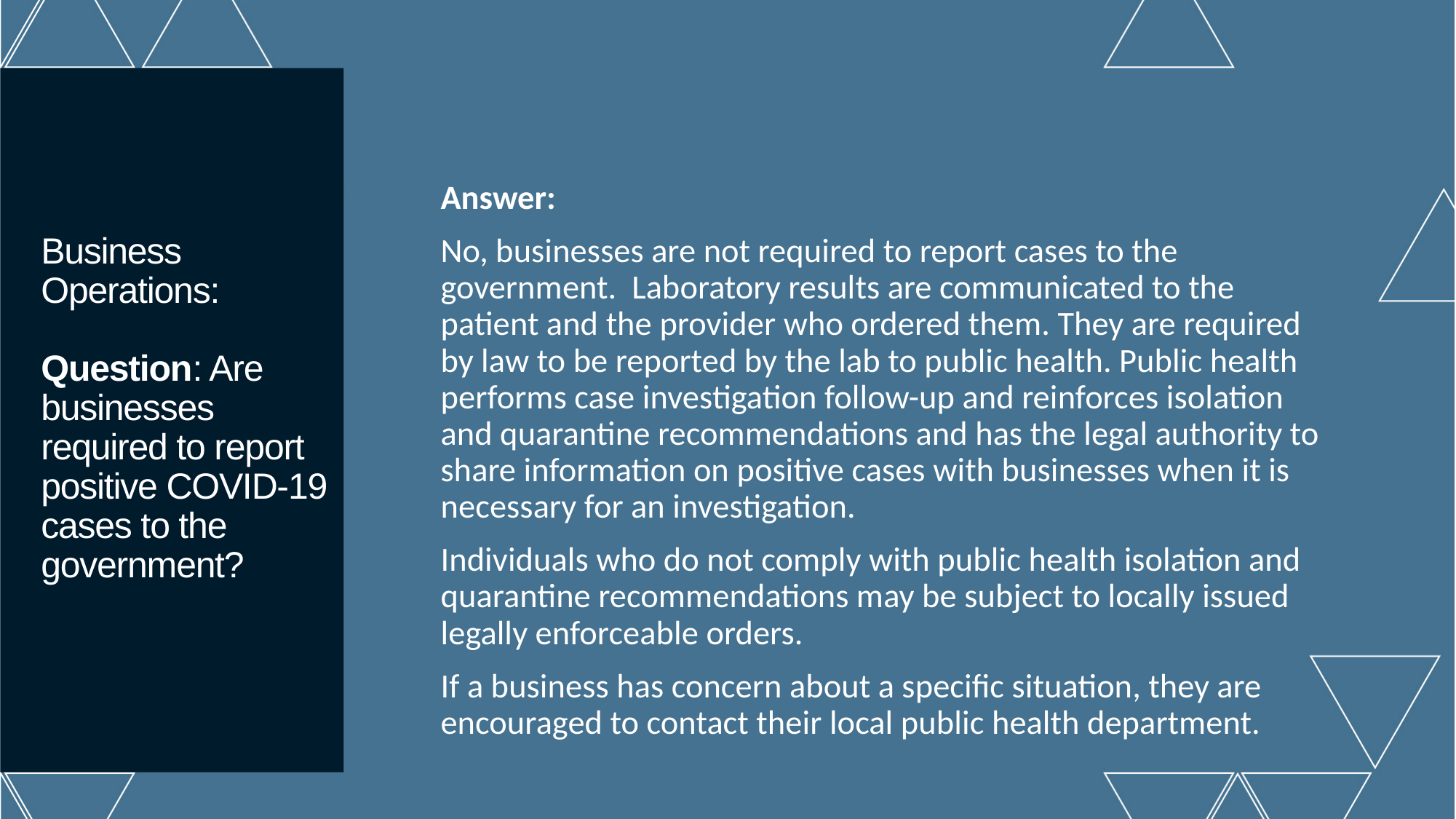

# Business Operations: Question: Are businesses required to report positive COVID-19 cases to the government?
Answer:
No, businesses are not required to report cases to the government.  Laboratory results are communicated to the patient and the provider who ordered them. They are required by law to be reported by the lab to public health. Public health performs case investigation follow-up and reinforces isolation and quarantine recommendations and has the legal authority to share information on positive cases with businesses when it is necessary for an investigation.
Individuals who do not comply with public health isolation and quarantine recommendations may be subject to locally issued legally enforceable orders.
If a business has concern about a specific situation, they are encouraged to contact their local public health department.